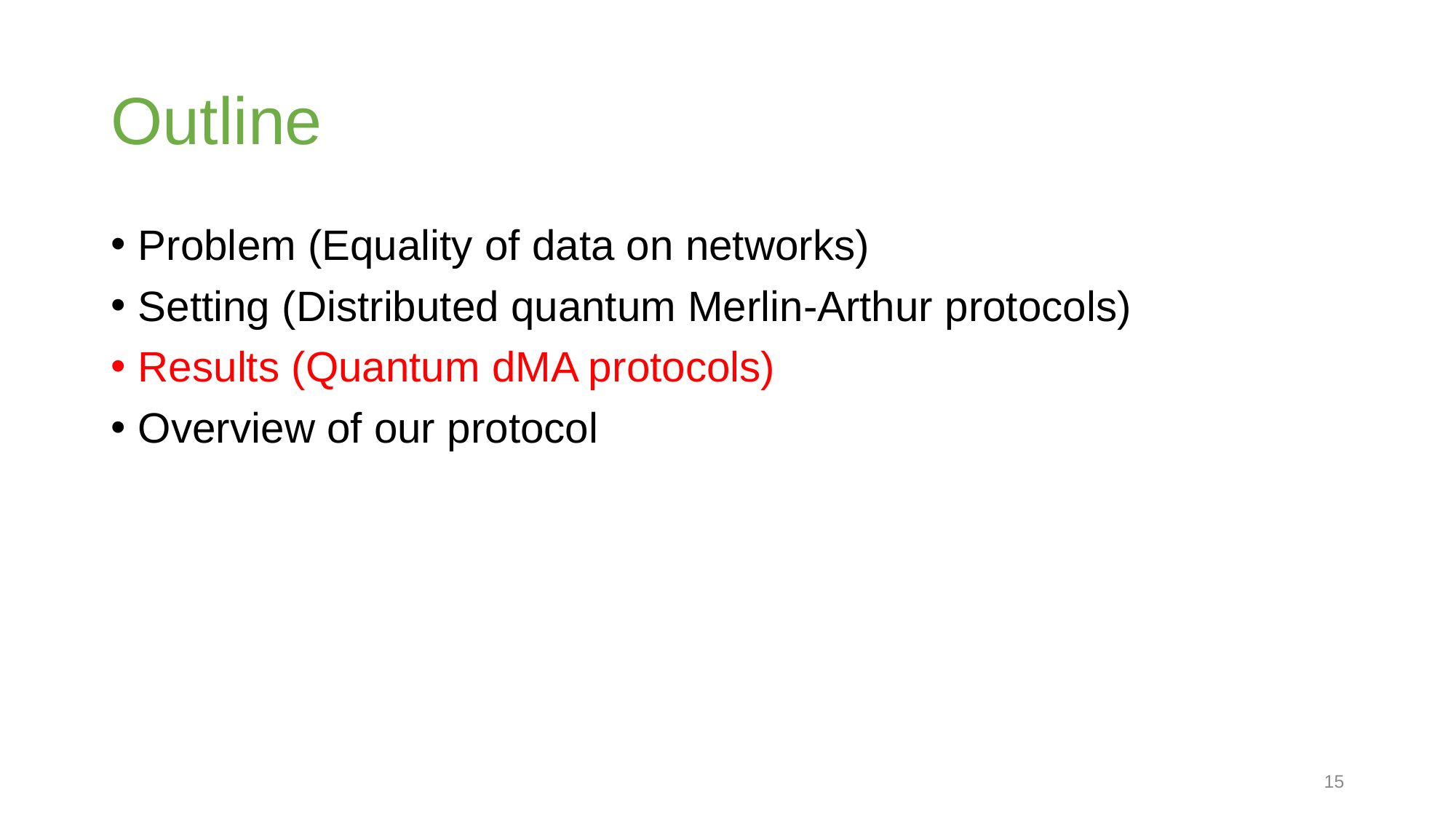

# Outline
Problem (Equality of data on networks)
Setting (Distributed quantum Merlin-Arthur protocols)
Results (Quantum dMA protocols)
Overview of our protocol
15